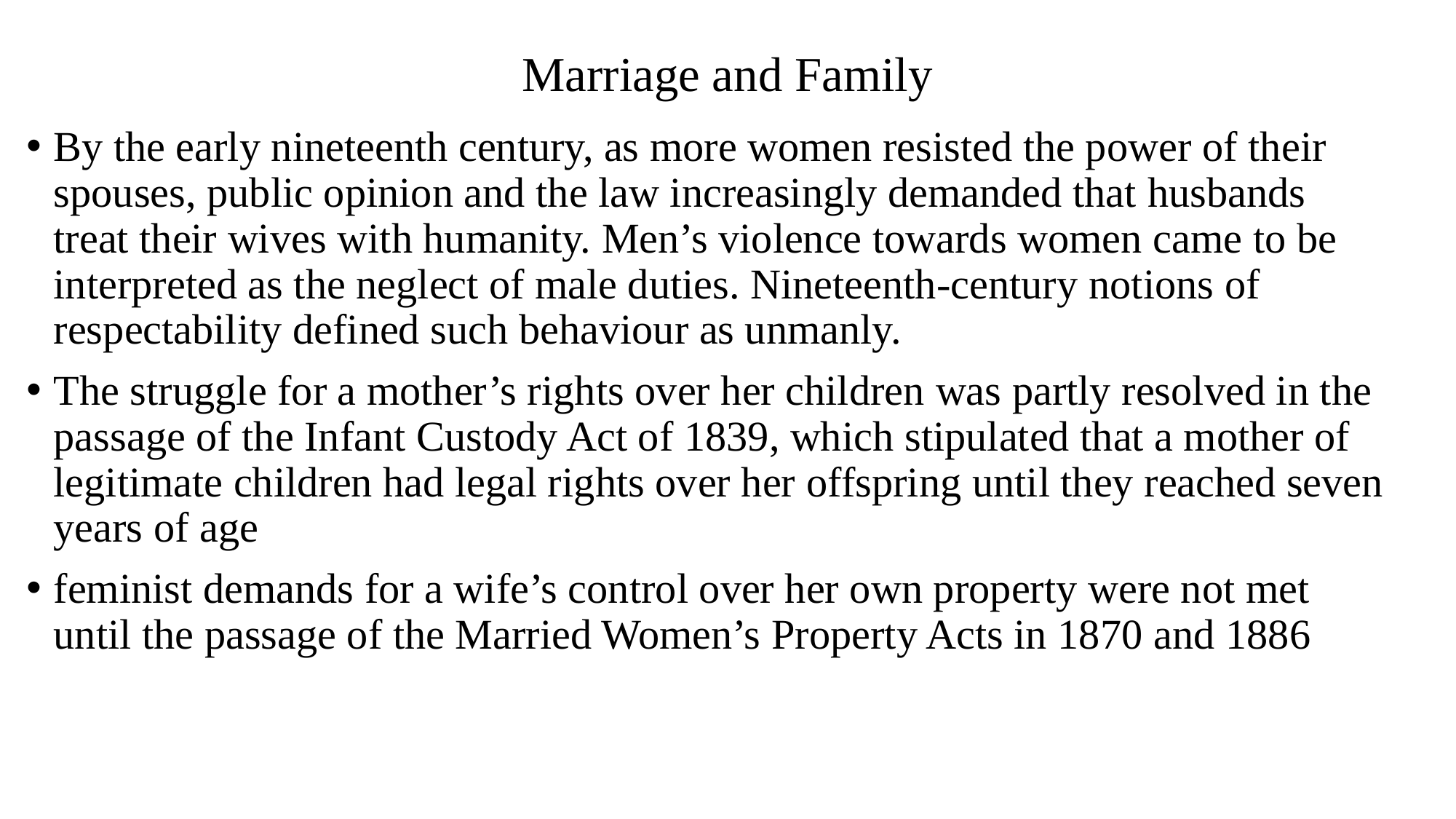

# Marriage and Family
By the early nineteenth century, as more women resisted the power of their spouses, public opinion and the law increasingly demanded that husbands treat their wives with humanity. Men’s violence towards women came to be interpreted as the neglect of male duties. Nineteenth-century notions of respectability defined such behaviour as unmanly.
The struggle for a mother’s rights over her children was partly resolved in the passage of the Infant Custody Act of 1839, which stipulated that a mother of legitimate children had legal rights over her offspring until they reached seven years of age
feminist demands for a wife’s control over her own property were not met until the passage of the Married Women’s Property Acts in 1870 and 1886